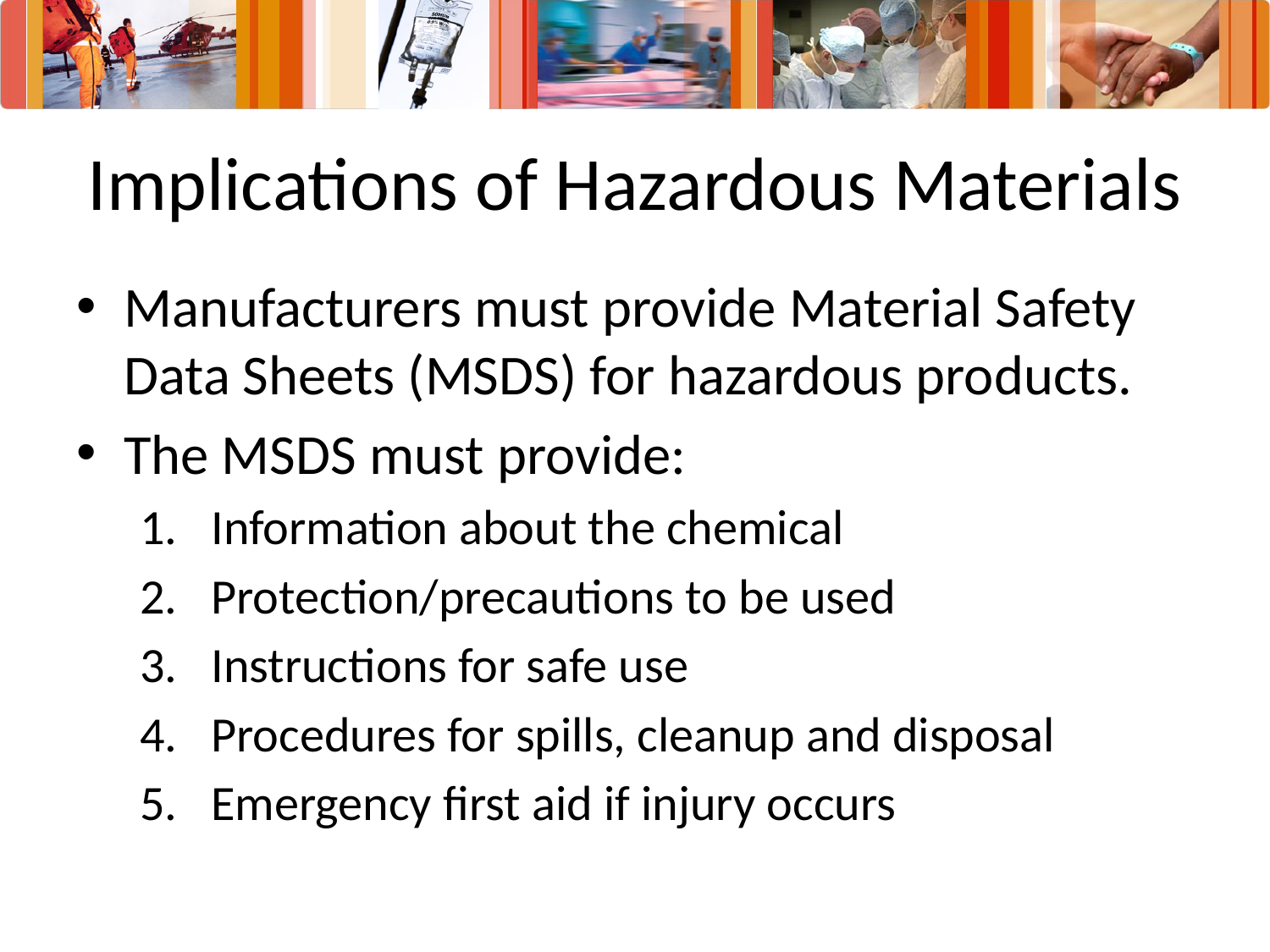

# Implications of Hazardous Materials
Manufacturers must provide Material Safety Data Sheets (MSDS) for hazardous products.
The MSDS must provide:
Information about the chemical
Protection/precautions to be used
Instructions for safe use
Procedures for spills, cleanup and disposal
Emergency first aid if injury occurs